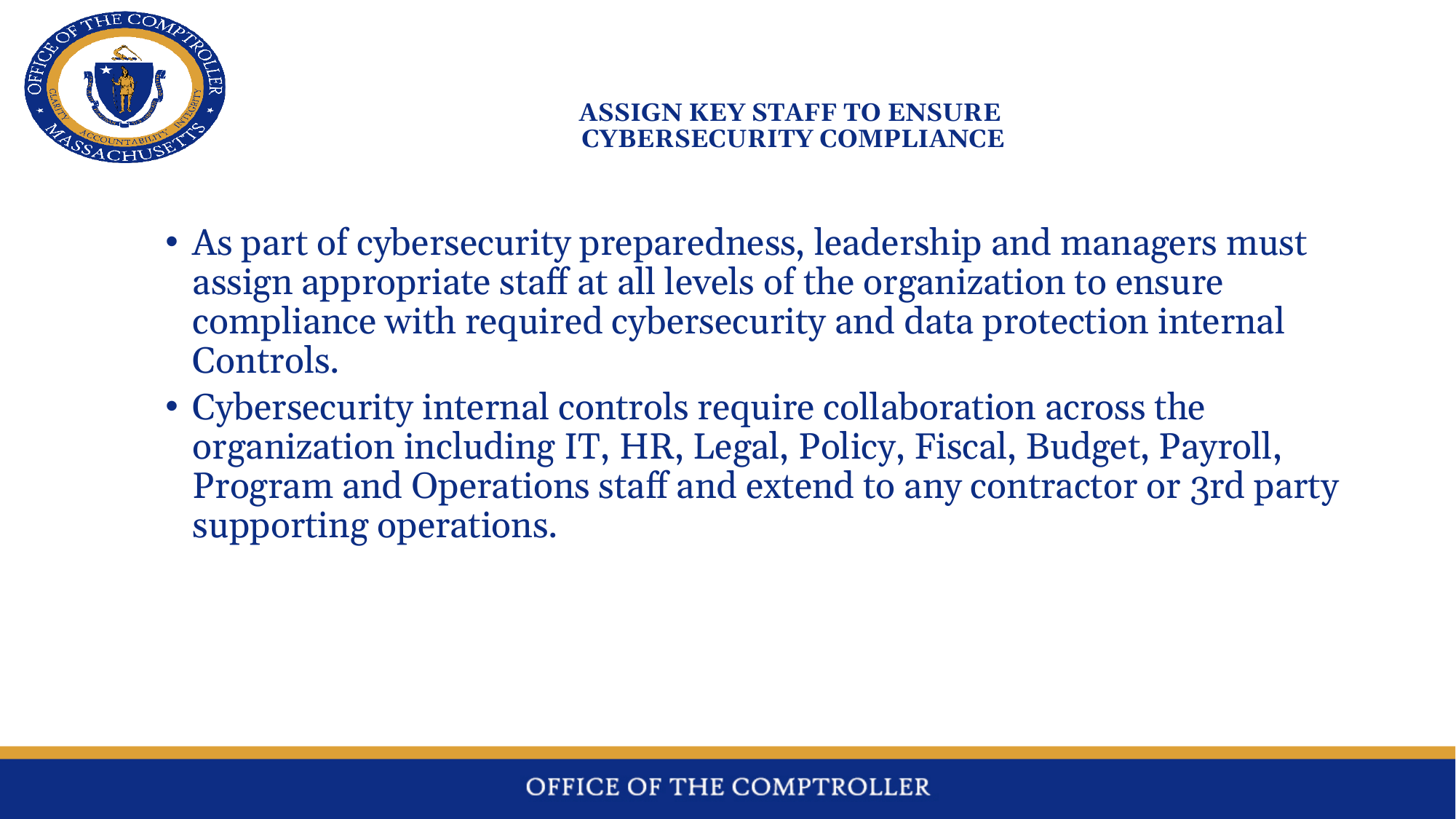

# Assign Key Staff to Ensure Cybersecurity Compliance
As part of cybersecurity preparedness, leadership and managers must assign appropriate staff at all levels of the organization to ensure compliance with required cybersecurity and data protection internal Controls.
Cybersecurity internal controls require collaboration across the organization including IT, HR, Legal, Policy, Fiscal, Budget, Payroll, Program and Operations staff and extend to any contractor or 3rd party supporting operations.